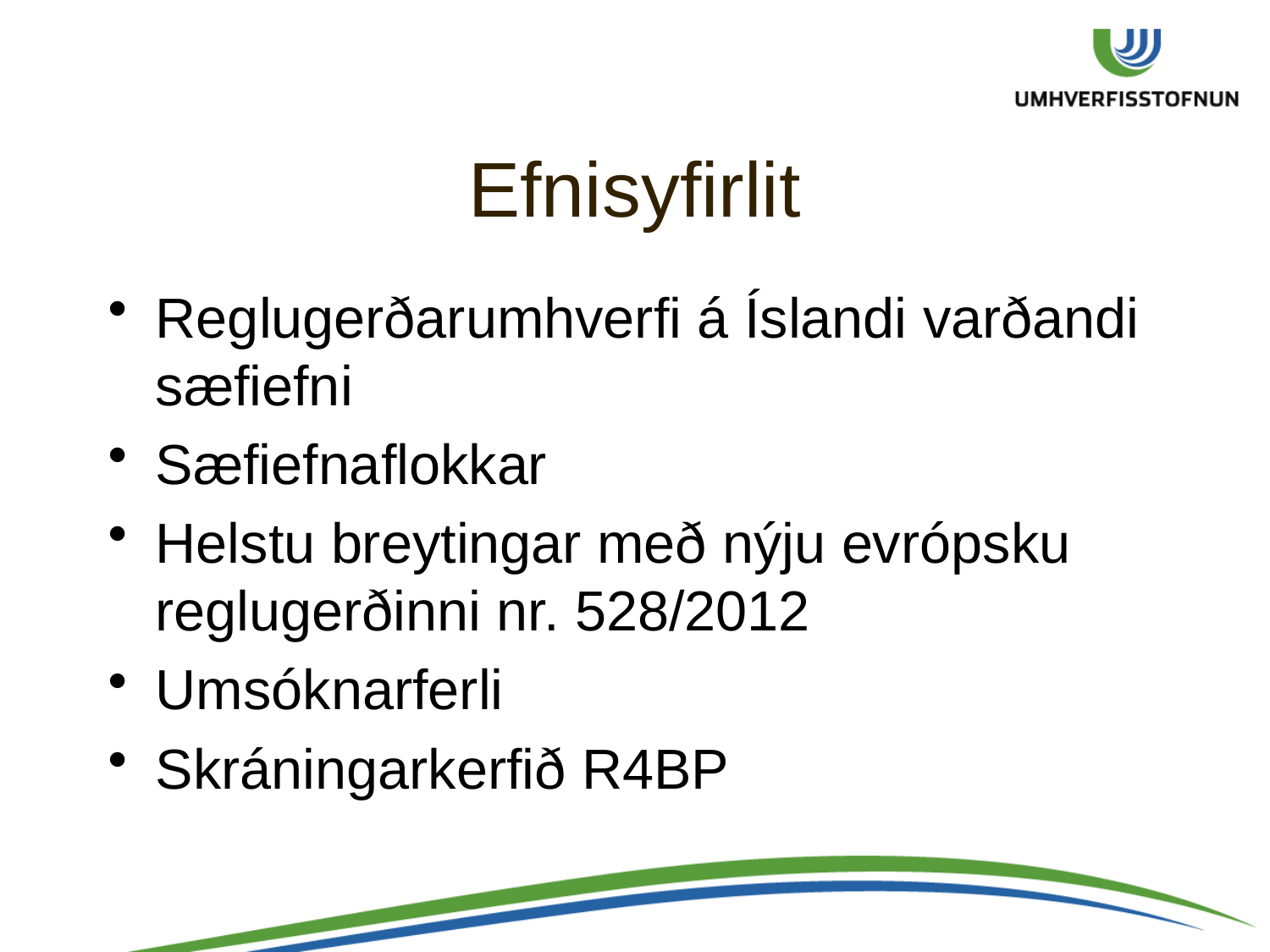

# Efnisyfirlit
Reglugerðarumhverfi á Íslandi varðandi sæfiefni
Sæfiefnaflokkar
Helstu breytingar með nýju evrópsku reglugerðinni nr. 528/2012
Umsóknarferli
Skráningarkerfið R4BP